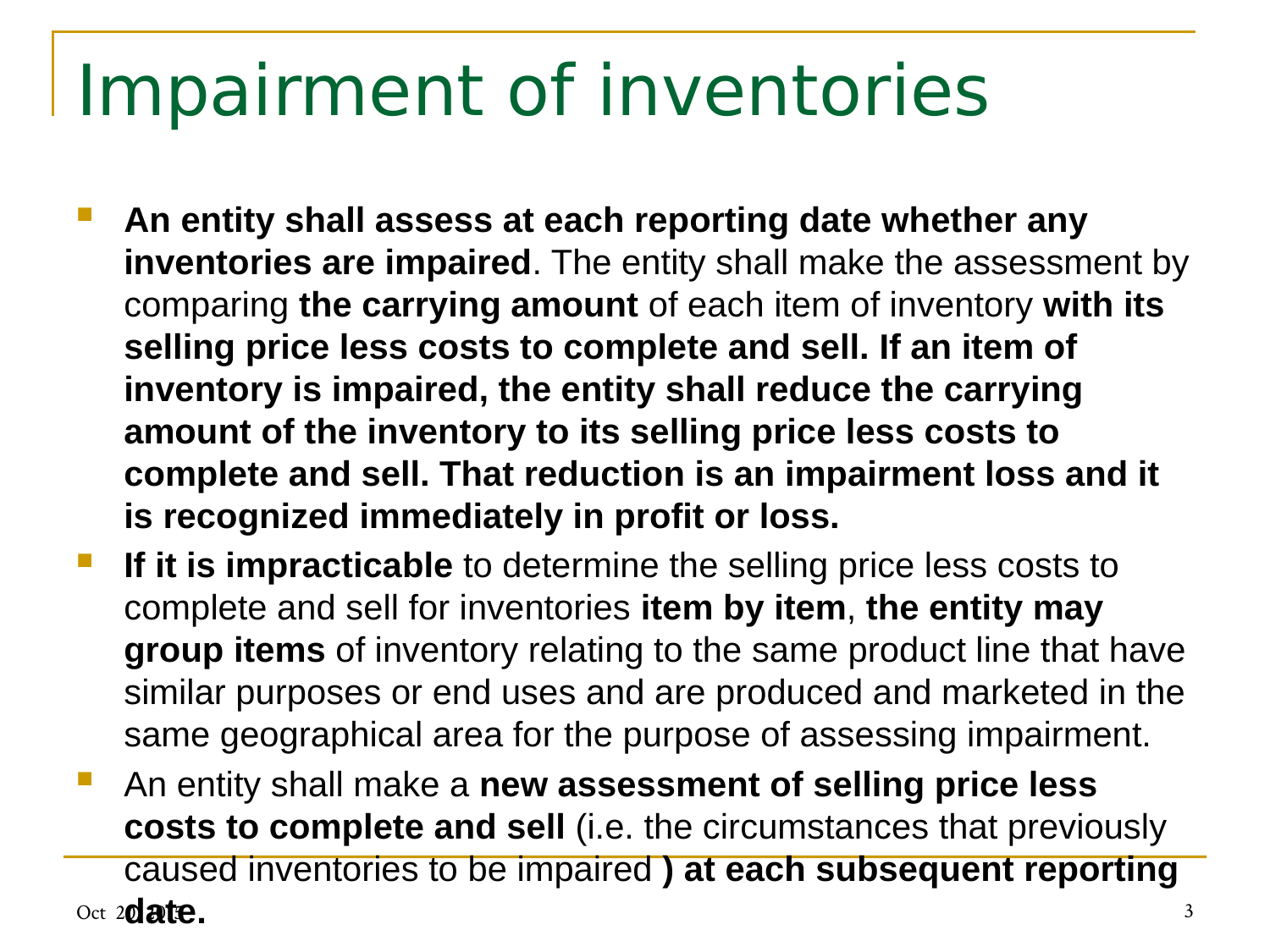

# Impairment of inventories
An entity shall assess at each reporting date whether any inventories are impaired. The entity shall make the assessment by comparing the carrying amount of each item of inventory with its selling price less costs to complete and sell. If an item of inventory is impaired, the entity shall reduce the carrying amount of the inventory to its selling price less costs to complete and sell. That reduction is an impairment loss and it is recognized immediately in profit or loss.
If it is impracticable to determine the selling price less costs to complete and sell for inventories item by item, the entity may group items of inventory relating to the same product line that have similar purposes or end uses and are produced and marketed in the same geographical area for the purpose of assessing impairment.
An entity shall make a new assessment of selling price less costs to complete and sell (i.e. the circumstances that previously caused inventories to be impaired ) at each subsequent reporting date.

Oct  20, 2015
3